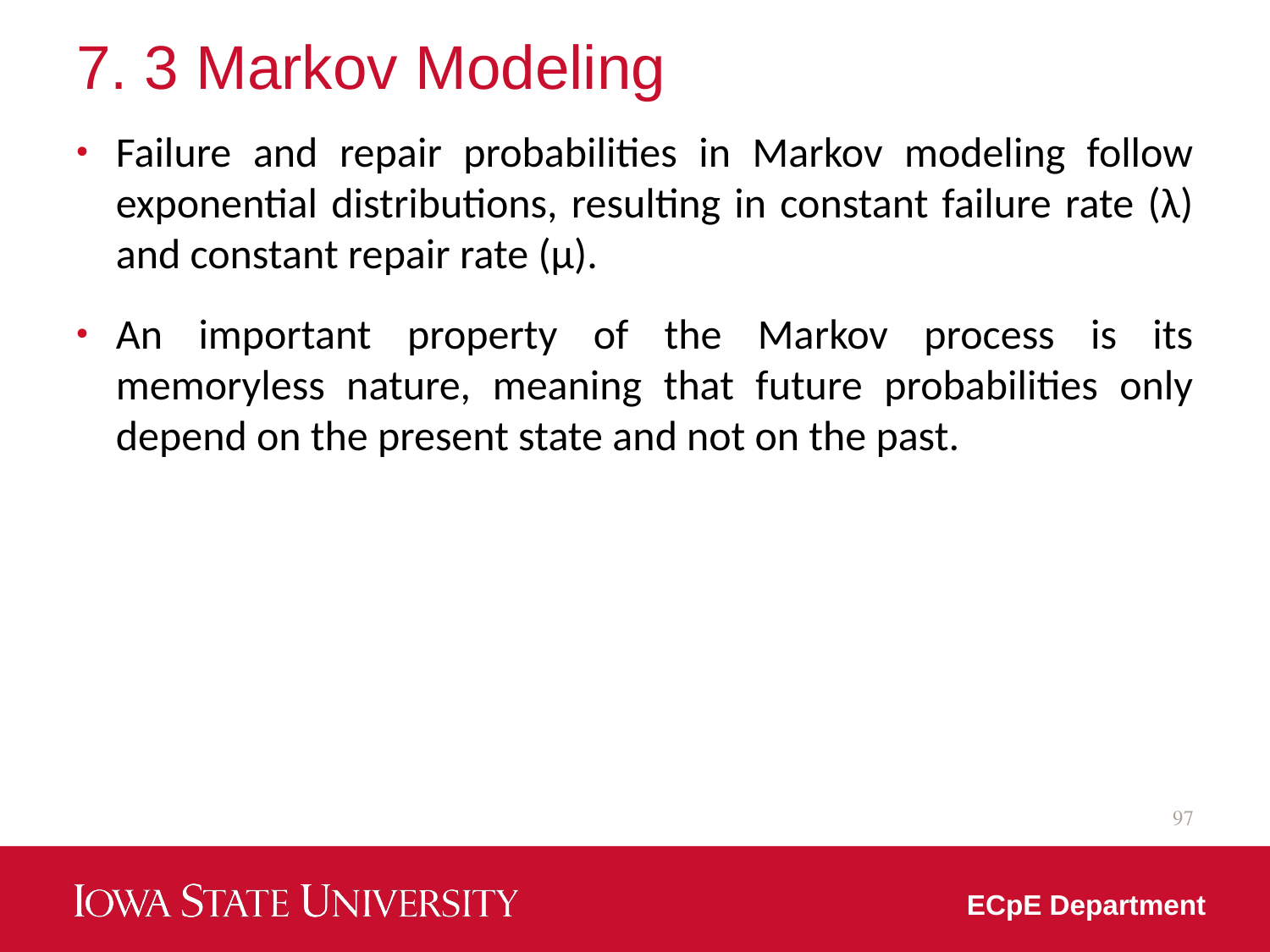

# 7. 3 Markov Modeling
Failure and repair probabilities in Markov modeling follow exponential distributions, resulting in constant failure rate (λ) and constant repair rate (μ).
An important property of the Markov process is its memoryless nature, meaning that future probabilities only depend on the present state and not on the past.
97
ECpE Department